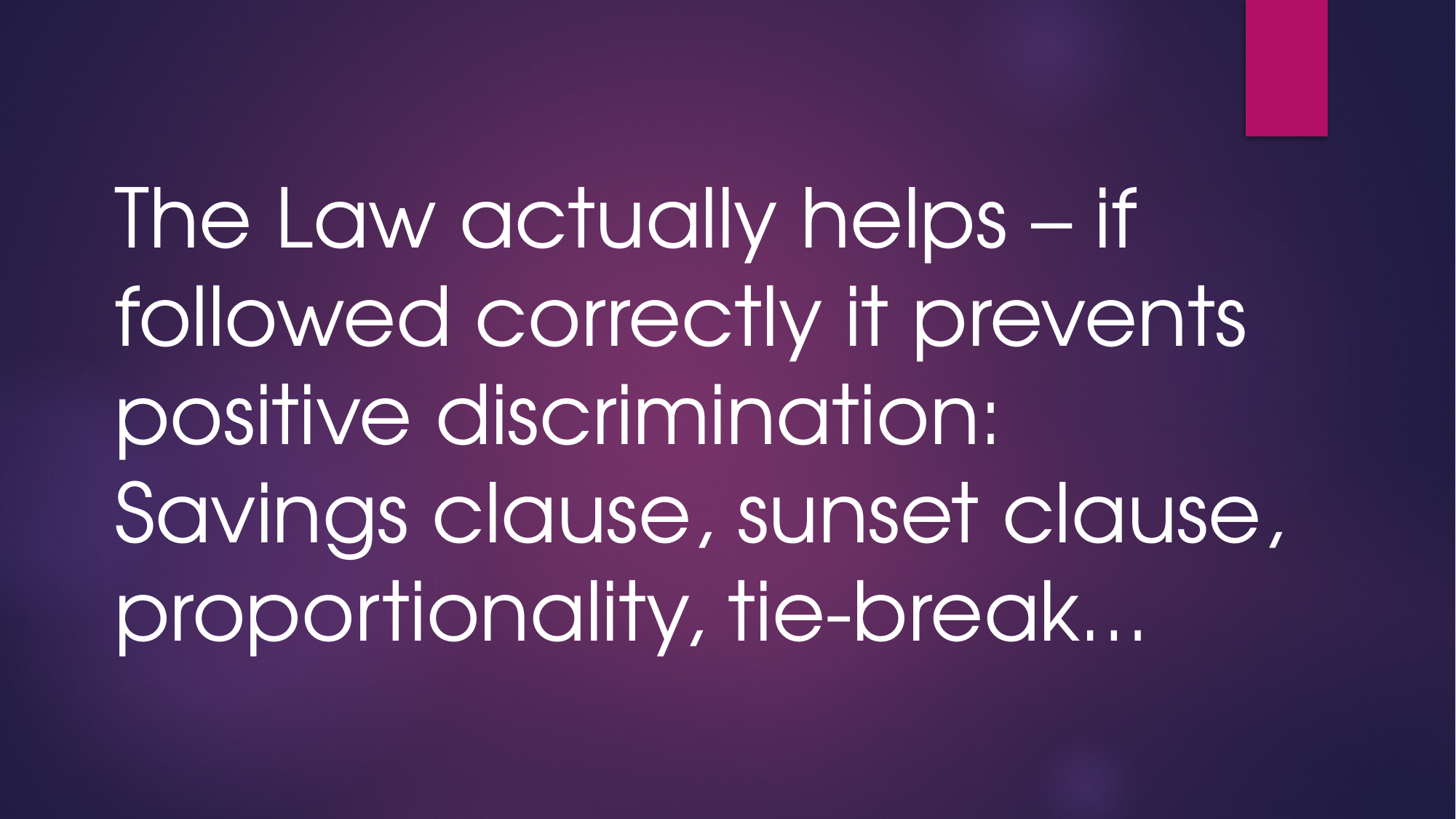

# The Law actually helps – if followed correctly it prevents positive discrimination: Savings clause, sunset clause, proportionality, tie-break…